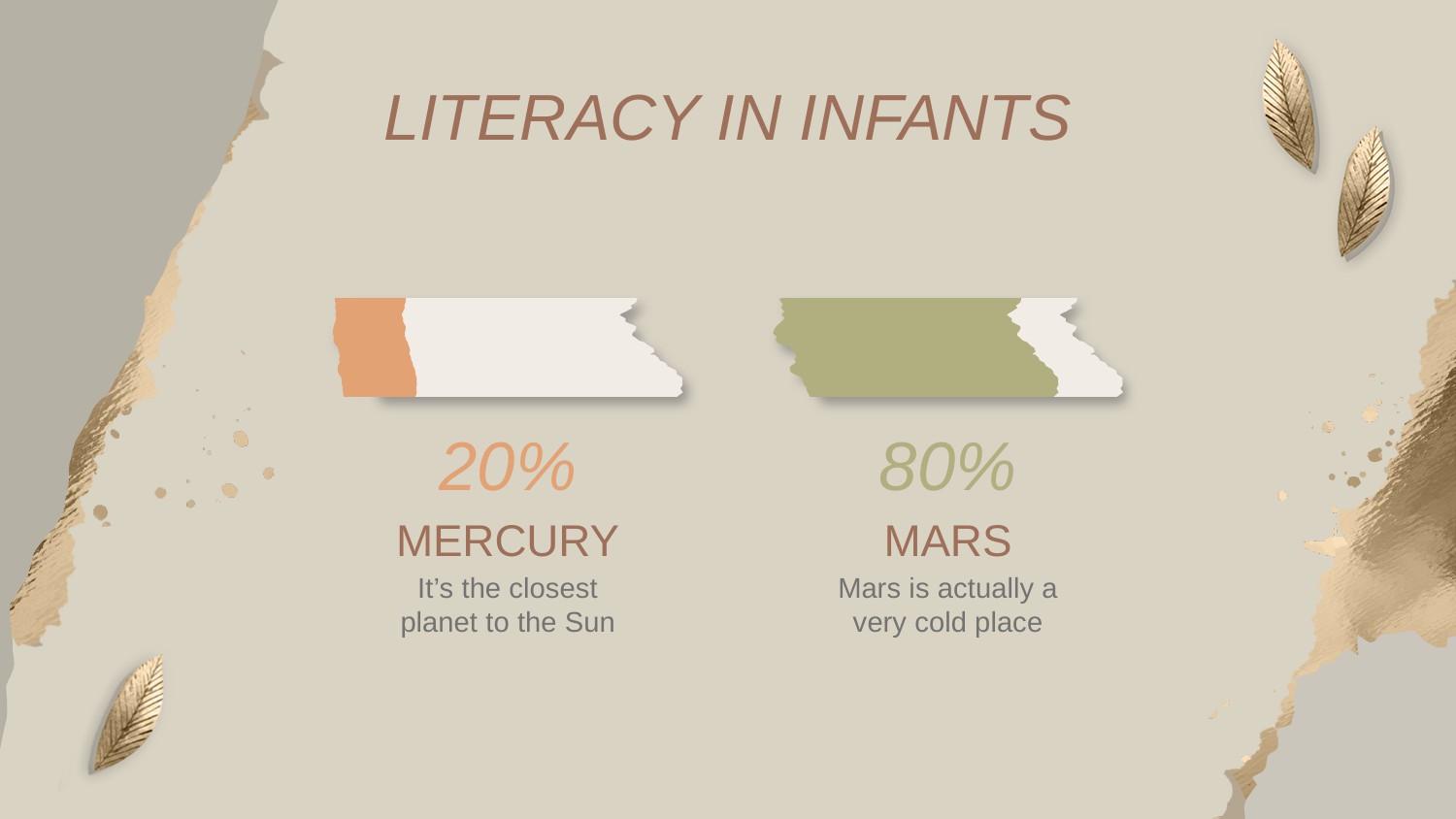

LITERACY IN INFANTS

# 20%
80%
MERCURY
MARS
It’s the closest planet to the Sun
Mars is actually a very cold place